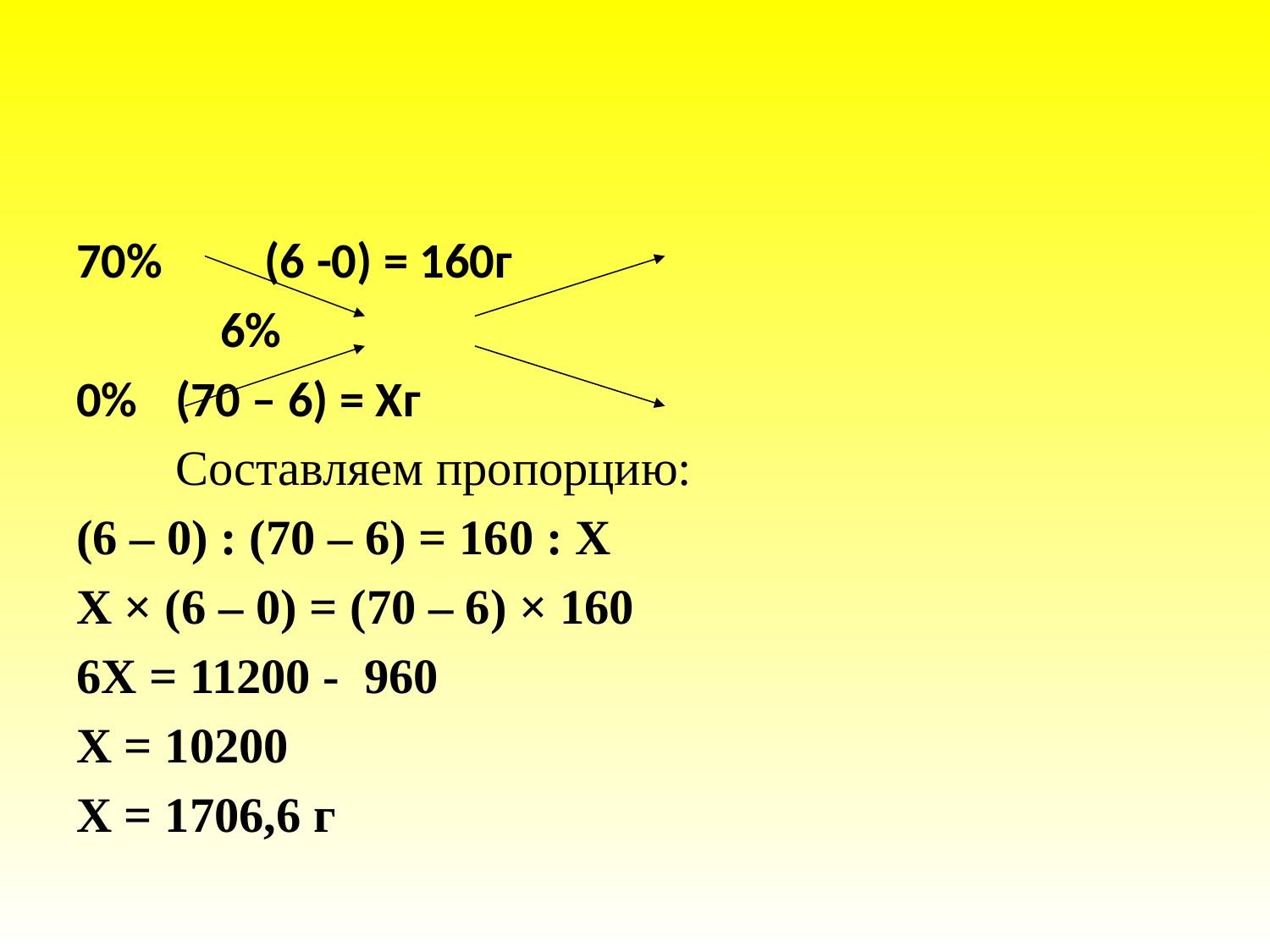

#
70%				        (6 -0) = 160г
		    6%
0% 					(70 – 6) = Хг
	Составляем пропорцию:
(6 – 0) : (70 – 6) = 160 : Х
Х × (6 – 0) = (70 – 6) × 160
6Х = 11200 -  960
Х = 10200
Х = 1706,6 г